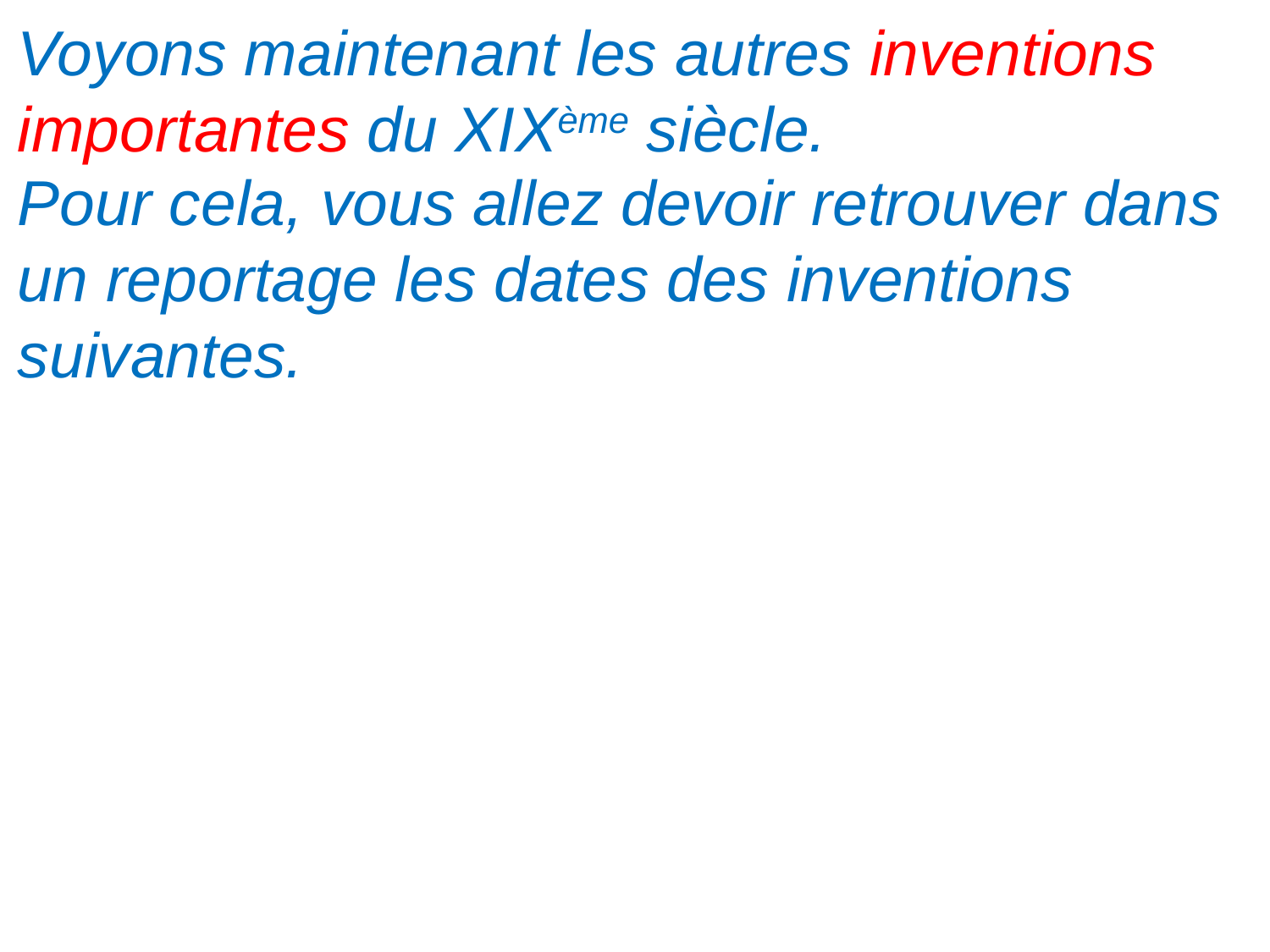

Voyons maintenant les autres inventions importantes du XIXème siècle.
Pour cela, vous allez devoir retrouver dans un reportage les dates des inventions suivantes.